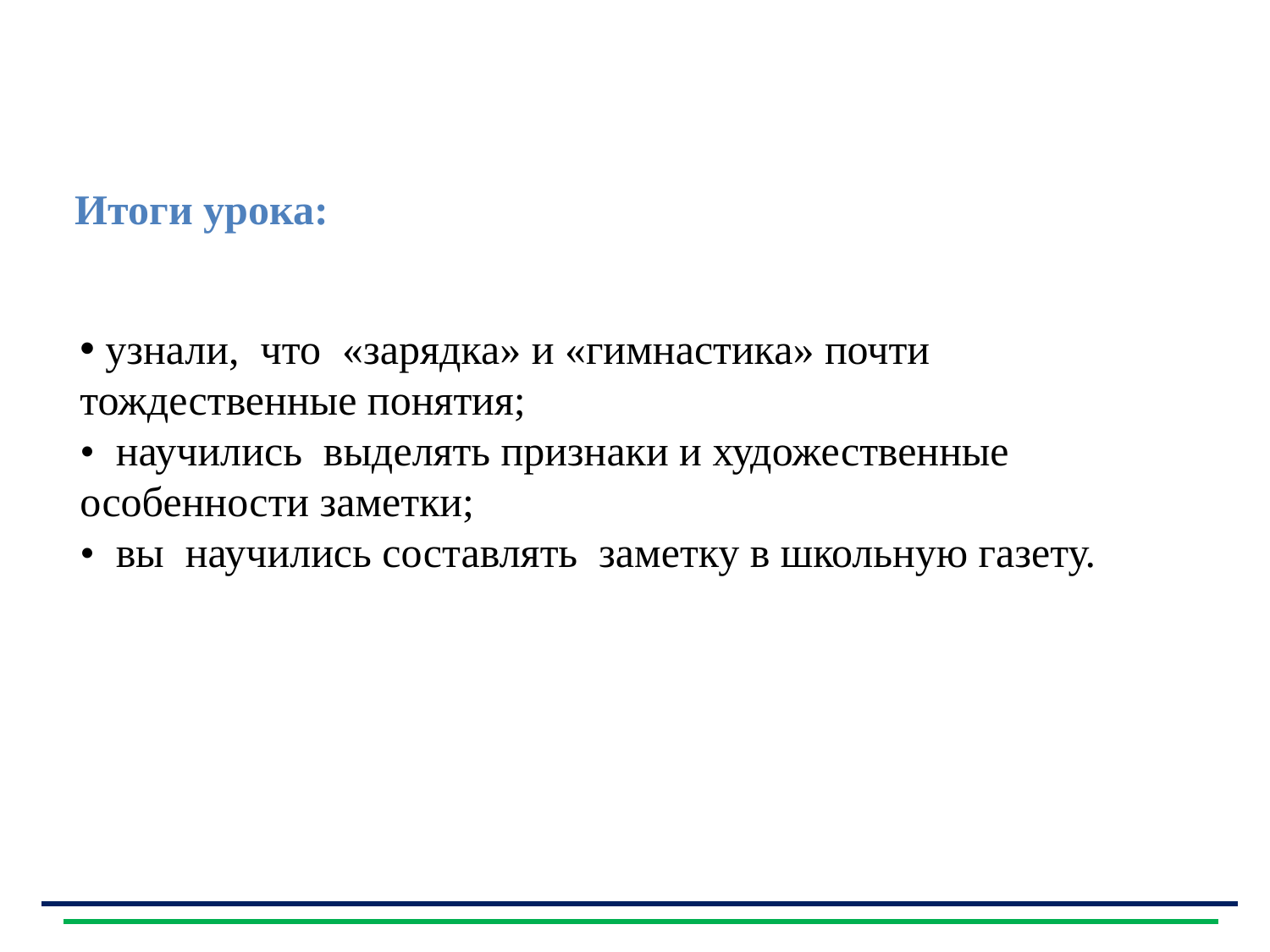

Итоги урока:
 узнали,  что  «зарядка» и «гимнастика» почти тождественные понятия;
•  научились  выделять признаки и художественные особенности заметки;
•  вы  научились составлять  заметку в школьную газету.